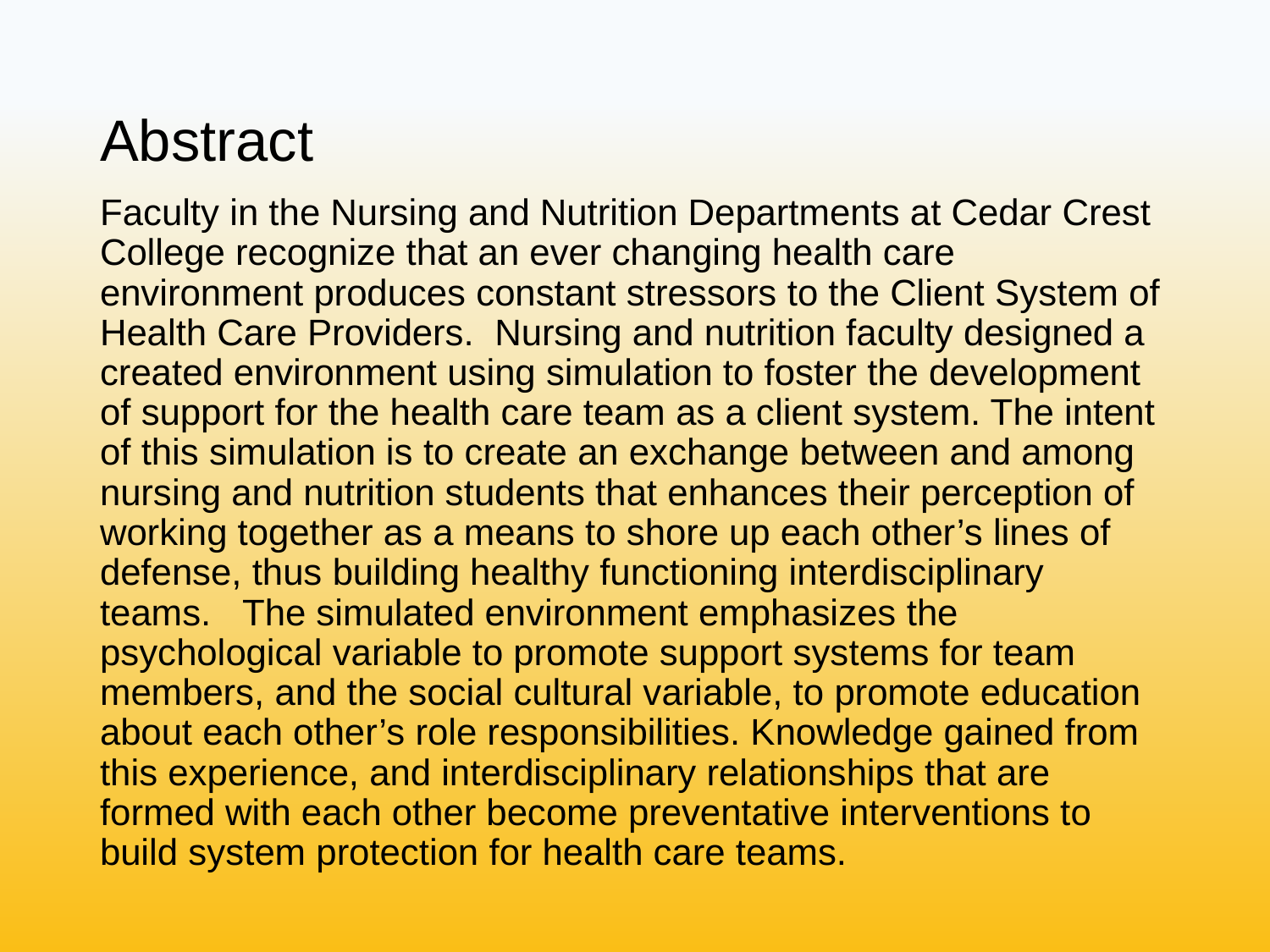

# Abstract
Faculty in the Nursing and Nutrition Departments at Cedar Crest College recognize that an ever changing health care environment produces constant stressors to the Client System of Health Care Providers.  Nursing and nutrition faculty designed a created environment using simulation to foster the development of support for the health care team as a client system. The intent of this simulation is to create an exchange between and among nursing and nutrition students that enhances their perception of working together as a means to shore up each other’s lines of defense, thus building healthy functioning interdisciplinary teams.   The simulated environment emphasizes the psychological variable to promote support systems for team members, and the social cultural variable, to promote education about each other’s role responsibilities. Knowledge gained from this experience, and interdisciplinary relationships that are formed with each other become preventative interventions to build system protection for health care teams.